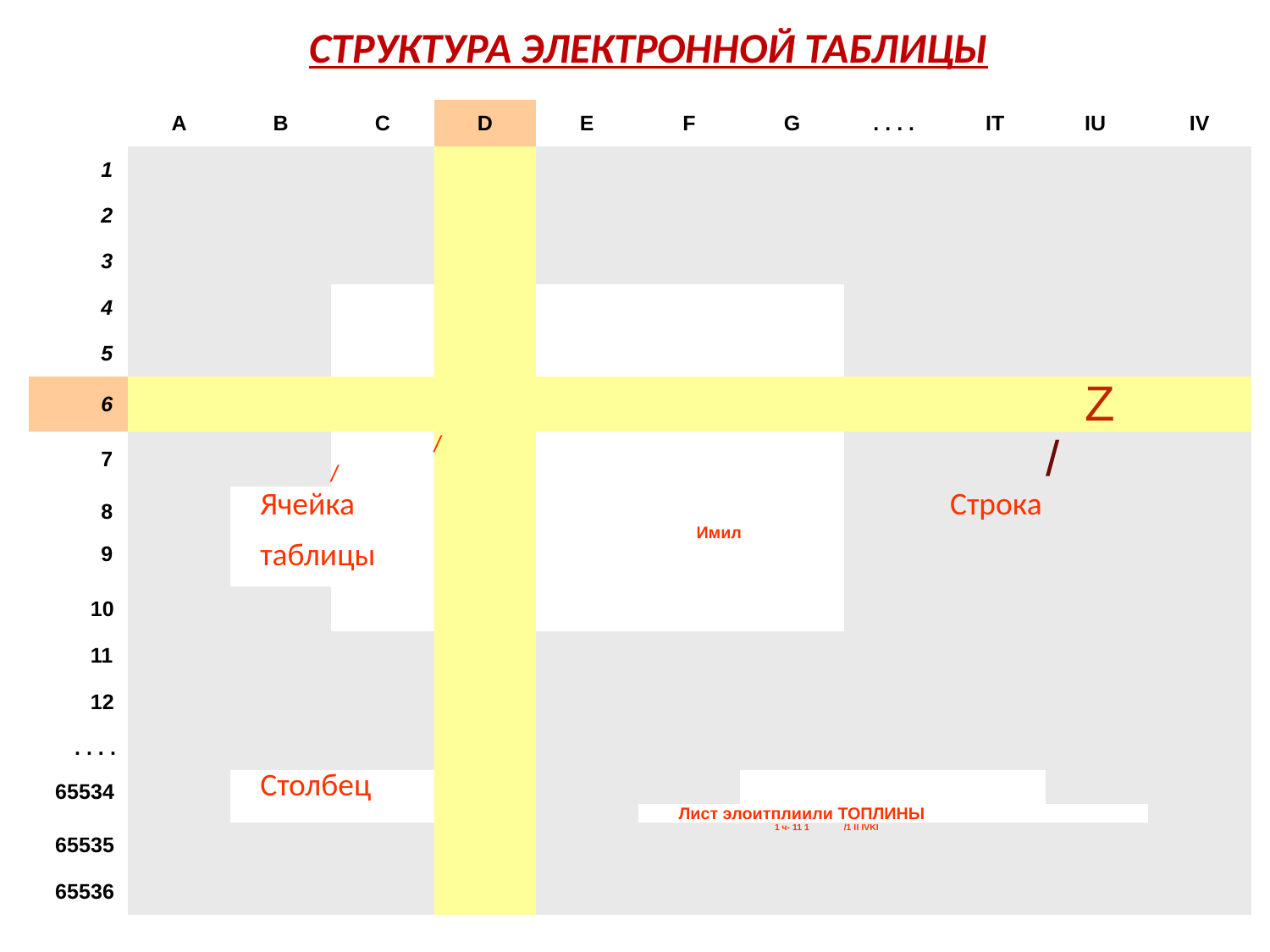

СТРУКТУРА ЭЛЕКТРОННОЙ ТАБЛИЦЫ
|  | A | B | C | D | E | F | G | . . . . | IT | IU | IV |
| --- | --- | --- | --- | --- | --- | --- | --- | --- | --- | --- | --- |
| 1 |  |  |  |  |  |  |  |  |  |  |  |
| 2 |  |  |  |  |  |  |  |  |  |  |  |
| 3 |  |  |  |  |  |  |  |  |  |  |  |
| 4 |  |  |  |  |  |  |  |  |  |  |  |
| 5 |  |  |  |  |  |  |  |  |  |  |  |
| 6 |  |  |  |  |  |  |  |  |  | Z |  |
| 7 |  |  | / | / |  |  |  |  |  | / |  |
| 8 |  | Ячейка |  |  |  |  |  | Строка |  |  |  |
|  |  |  |  |  |  | Имил |  |  |  |  |  |
| 9 |  | таблицы |  |  |  |  |  |  |  |  |  |
| 10 |  |  |  |  |  |  |  |  |  |  |  |
| 11 |  |  |  |  |  |  |  |  |  |  |  |
| 12 |  |  |  |  |  |  |  |  |  |  |  |
| . . . . |  |  |  |  |  |  |  |  |  |  |  |
| 65534 |  | Столбец |  |  |  |  |  |  |  |  |  |
|  |  |  |  |  |  | Лист элоитплиили ТОПЛИНЫ |  |  |  |  |  |
| 65535 |  |  |  |  |  |  | 1 ч- 11 1 | /1 II IVKI |  |  |  |
| 65536 |  |  |  |  |  |  |  |  |  |  |  |